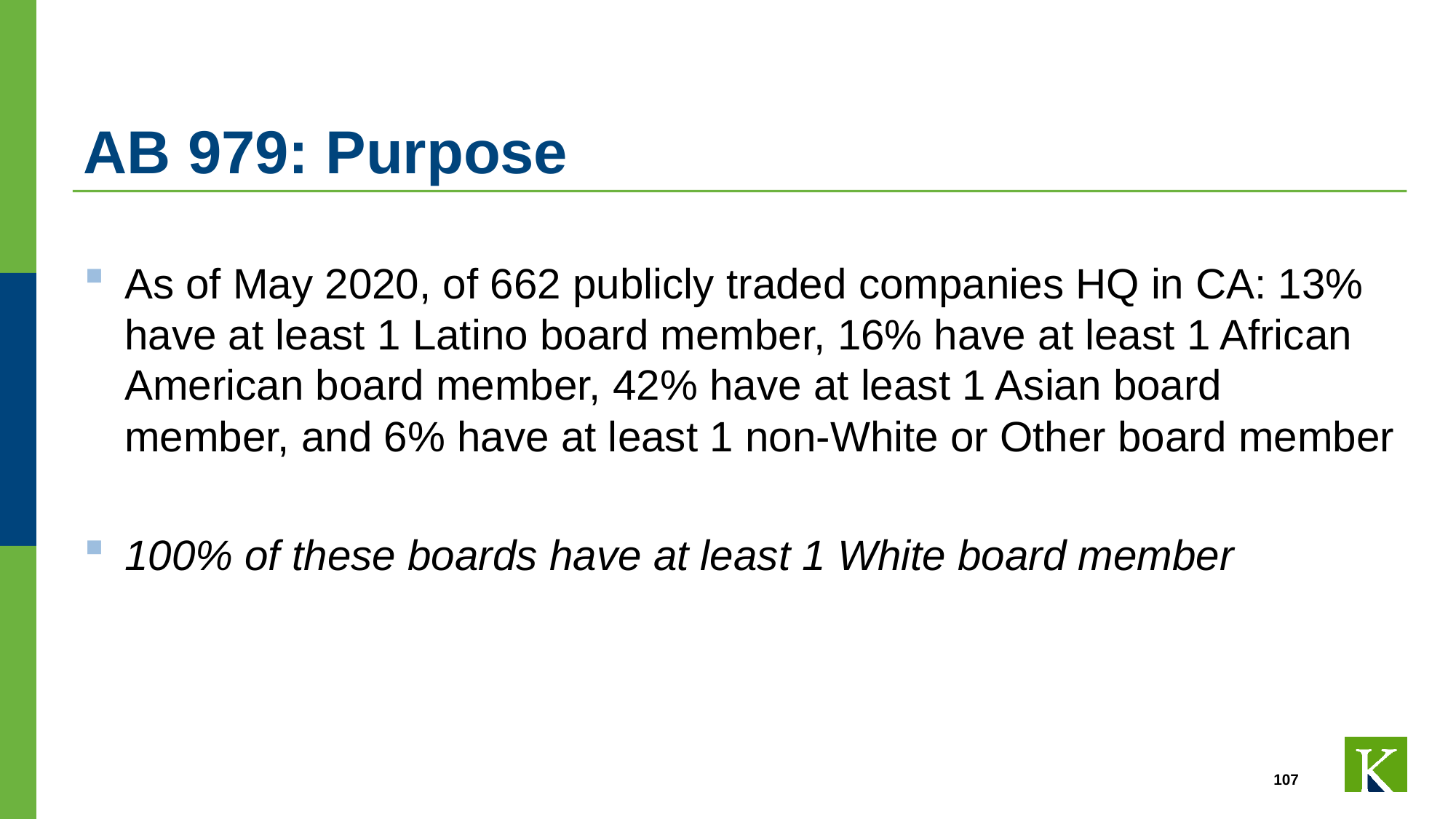

# AB 979: Purpose
As of May 2020, of 662 publicly traded companies HQ in CA: 13% have at least 1 Latino board member, 16% have at least 1 African American board member, 42% have at least 1 Asian board member, and 6% have at least 1 non-White or Other board member

100% of these boards have at least 1 White board member
107